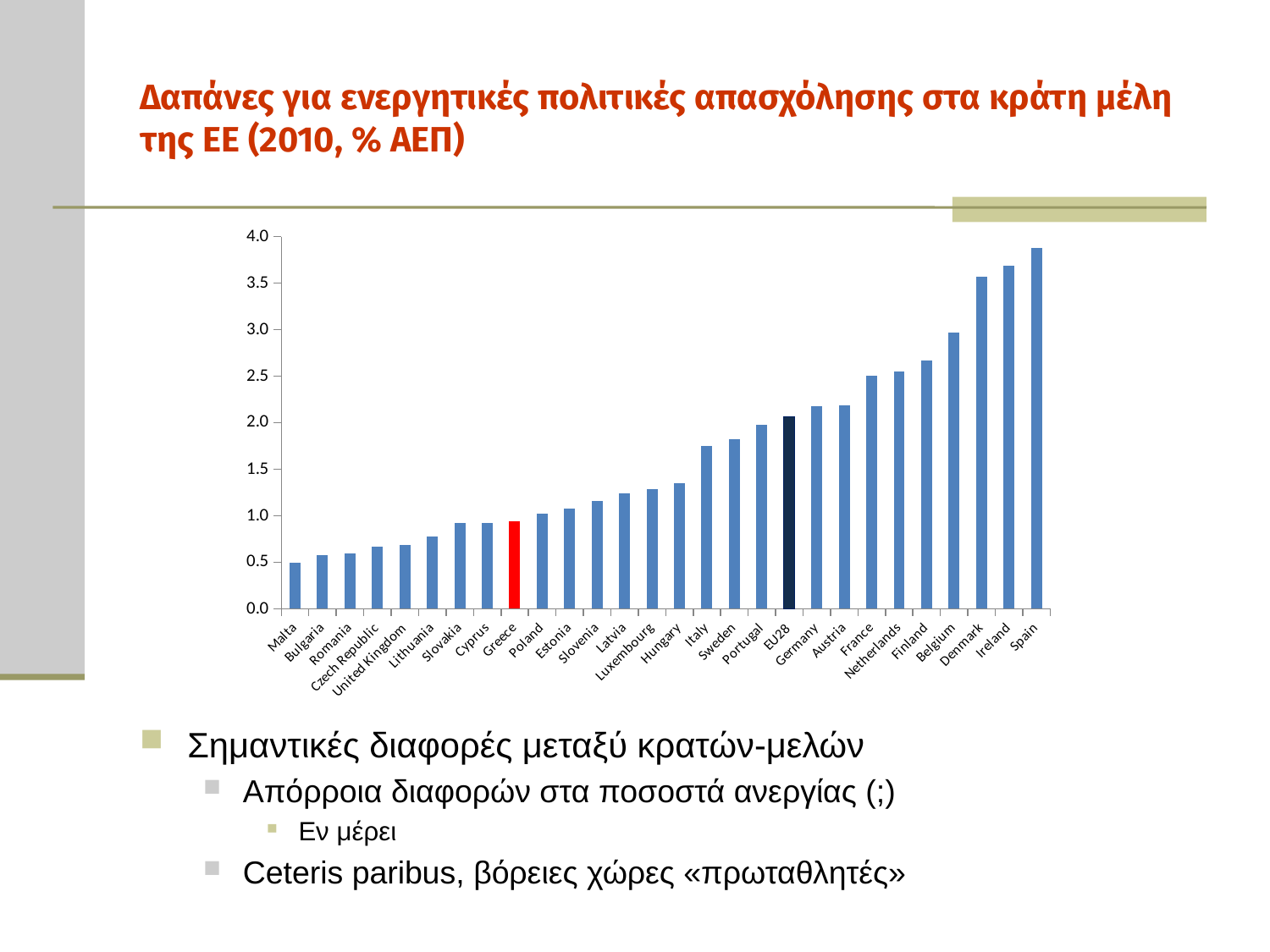

# Δαπάνες για ενεργητικές πολιτικές απασχόλησης στα κράτη μέλη της ΕΕ (2010, % ΑΕΠ)

### Chart

| Category | 2010 |
|---|---|
| Malta | 0.4950000000000004 |
| Bulgaria | 0.572 |
| Romania | 0.591 |
| Czech Republic | 0.6680000000000033 |
| United Kingdom | 0.683 |
| Lithuania | 0.7760000000000031 |
| Slovakia | 0.918 |
| Cyprus | 0.92 |
| Greece | 0.944 |
| Poland | 1.0209999999999944 |
| Estonia | 1.072 |
| Slovenia | 1.1619999999999944 |
| Latvia | 1.2429999999999946 |
| Luxembourg | 1.286 |
| Hungary | 1.349 |
| Italy | 1.75 |
| Sweden | 1.825 |
| Portugal | 1.979 |
| EU28 | 2.061 |
| Germany | 2.179 |
| Austria | 2.189 |
| France | 2.508 |
| Netherlands | 2.554 |
| Finland | 2.667 |
| Belgium | 2.9659999999999997 |
| Denmark | 3.566 |
| Ireland | 3.684 |
| Spain | 3.8819999999999997 |
Σημαντικές διαφορές μεταξύ κρατών-μελών
Απόρροια διαφορών στα ποσοστά ανεργίας (;)
Εν μέρει
Ceteris paribus, βόρειες χώρες «πρωταθλητές»